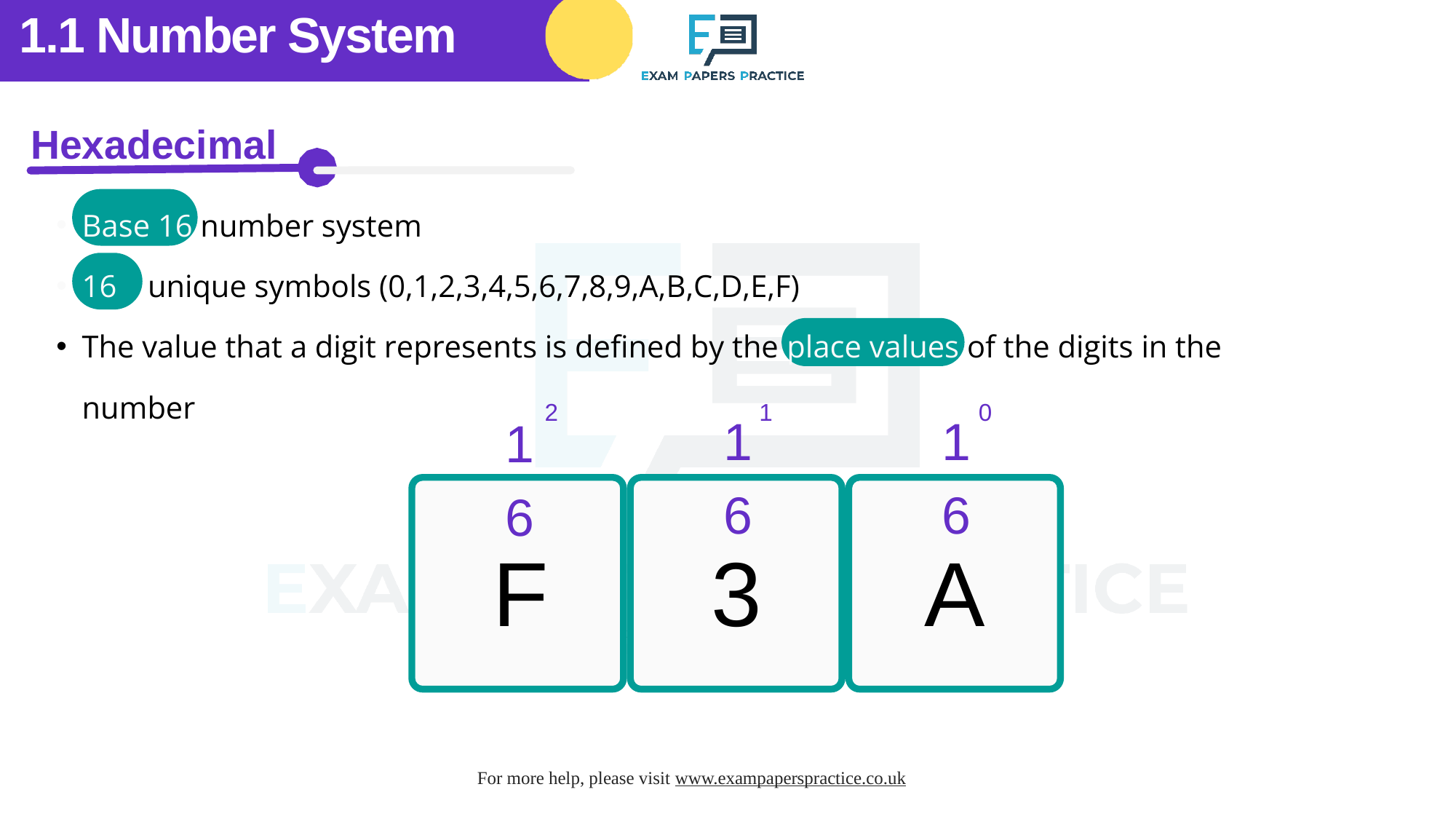

1.1 Number System
Hexadecimal

Base 16 number system
16    unique symbols (0,1,2,3,4,5,6,7,8,9,A,B,C,D,E,F)
The value that a digit represents is defined by the place values of the digits in the number

2
1
0
16
16
16

F
3
A